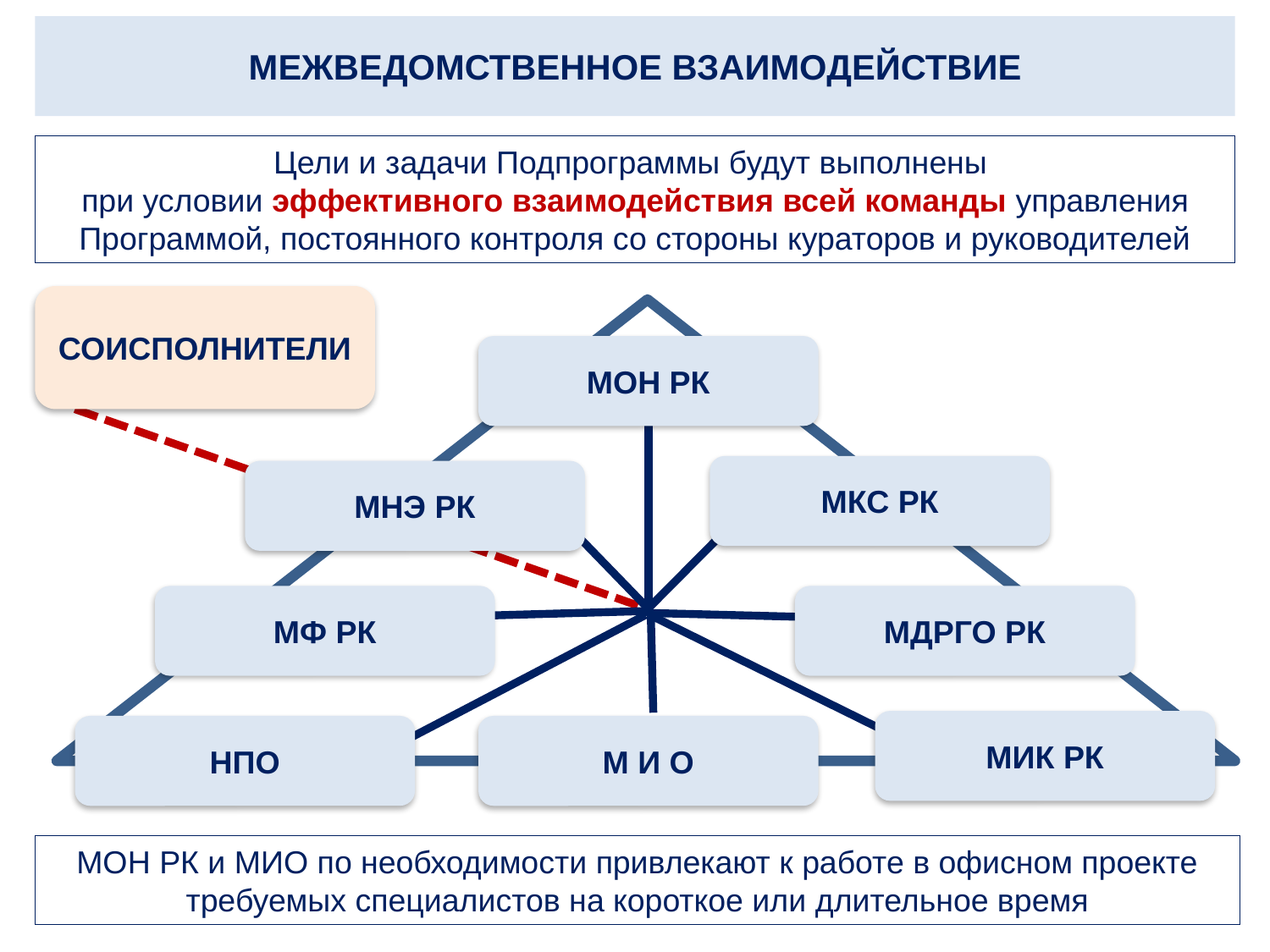

МЕЖВЕДОМСТВЕННОЕ ВЗАИМОДЕЙСТВИЕ
Цели и задачи Подпрограммы будут выполнены
при условии эффективного взаимодействия всей команды управления Программой, постоянного контроля со стороны кураторов и руководителей
СОИСПОЛНИТЕЛИ

МОН РК
МКС РК
МНЭ РК
МФ РК
МДРГО РК
МИК РК
НПО
М И О
МОН РК и МИО по необходимости привлекают к работе в офисном проекте требуемых специалистов на короткое или длительное время